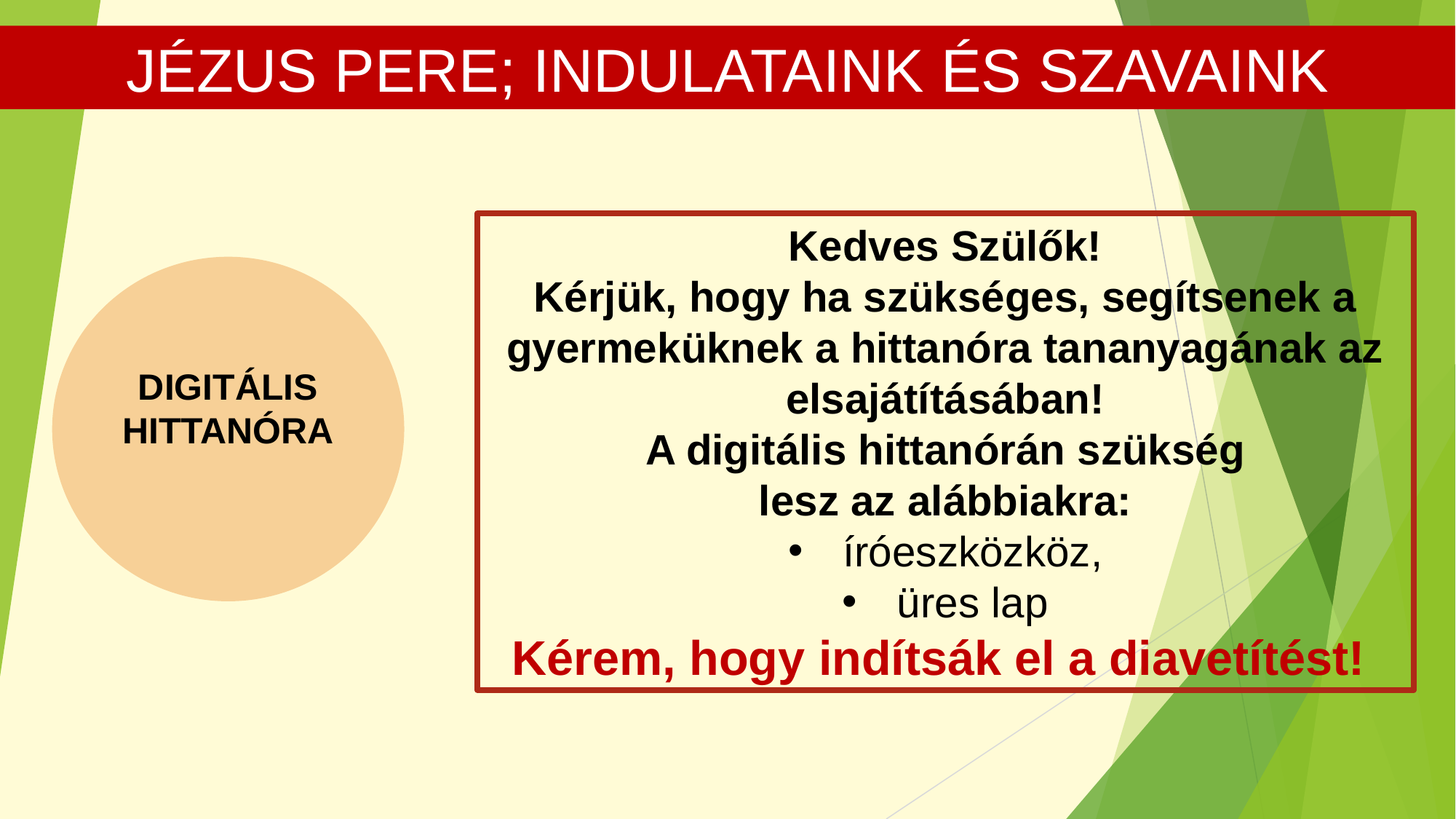

JÉZUS PERE; INDULATAINK ÉS SZAVAINK
Kedves Szülők!
Kérjük, hogy ha szükséges, segítsenek a gyermeküknek a hittanóra tananyagának az elsajátításában!
A digitális hittanórán szükség
lesz az alábbiakra:
íróeszközköz,
üres lap
Kérem, hogy indítsák el a diavetítést!
DIGITÁLIS HITTANÓRA